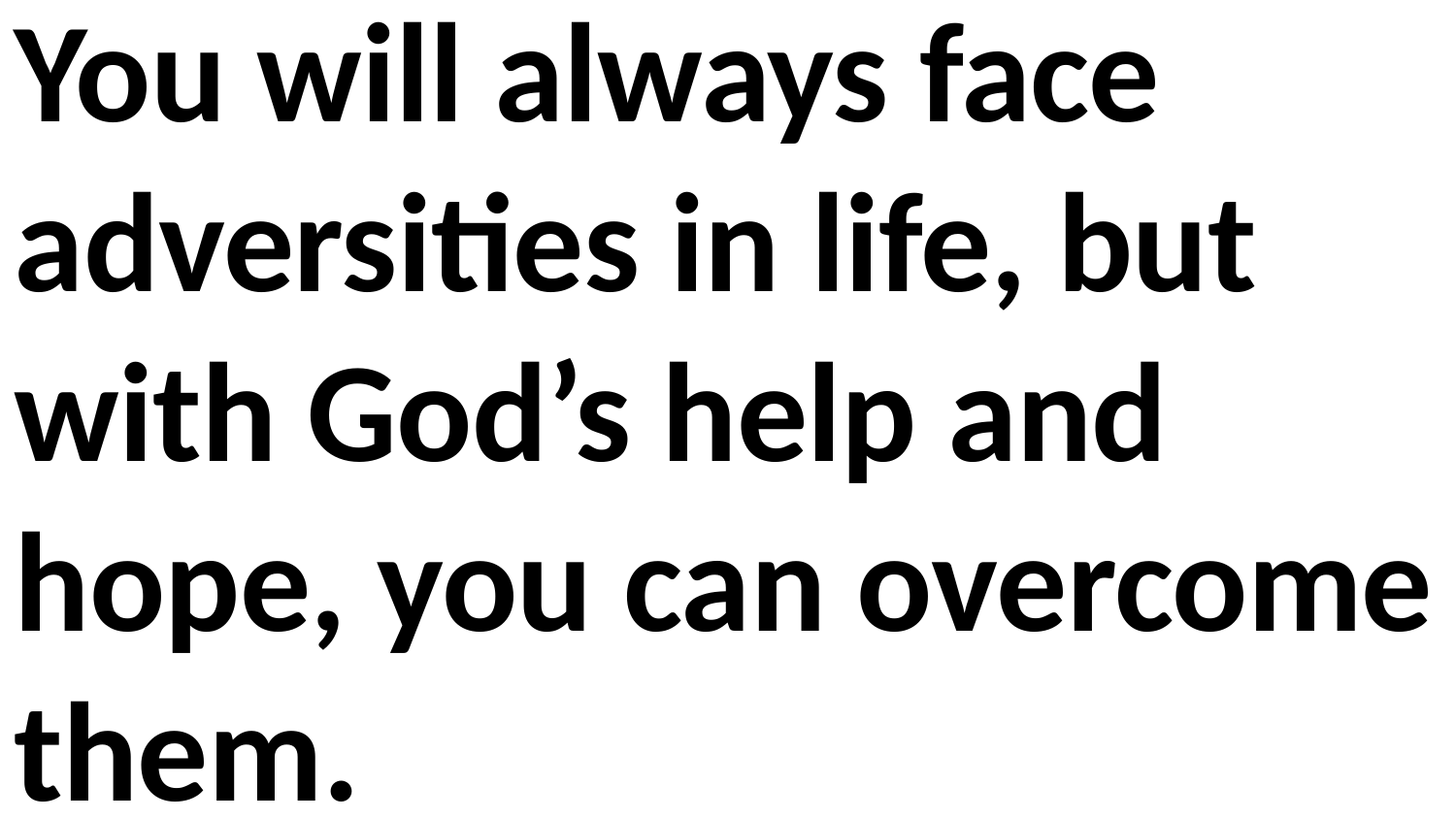

You will always face adversities in life, but with God’s help and hope, you can overcome them.